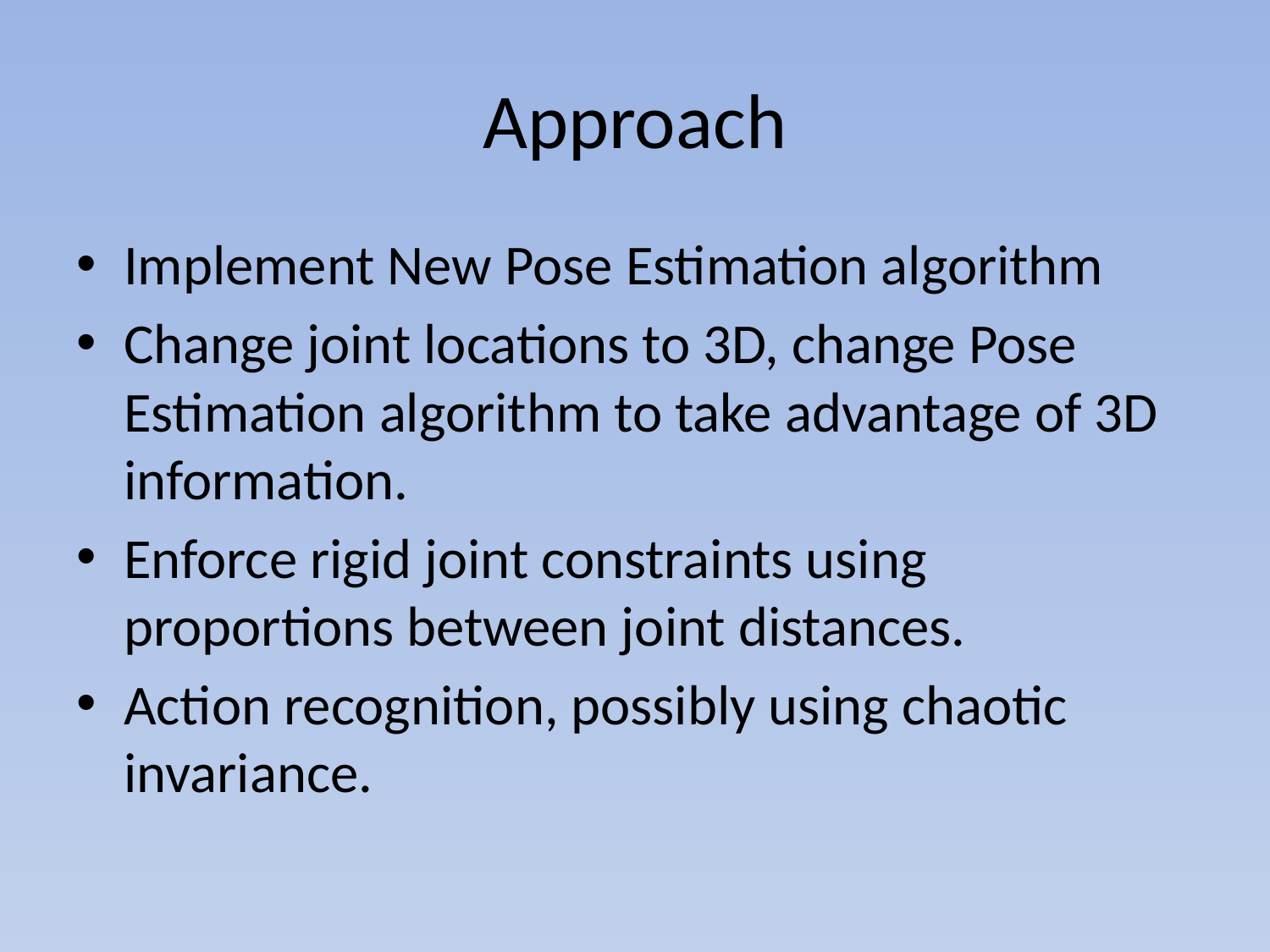

# Approach
Implement New Pose Estimation algorithm
Change joint locations to 3D, change Pose Estimation algorithm to take advantage of 3D information.
Enforce rigid joint constraints using proportions between joint distances.
Action recognition, possibly using chaotic invariance.